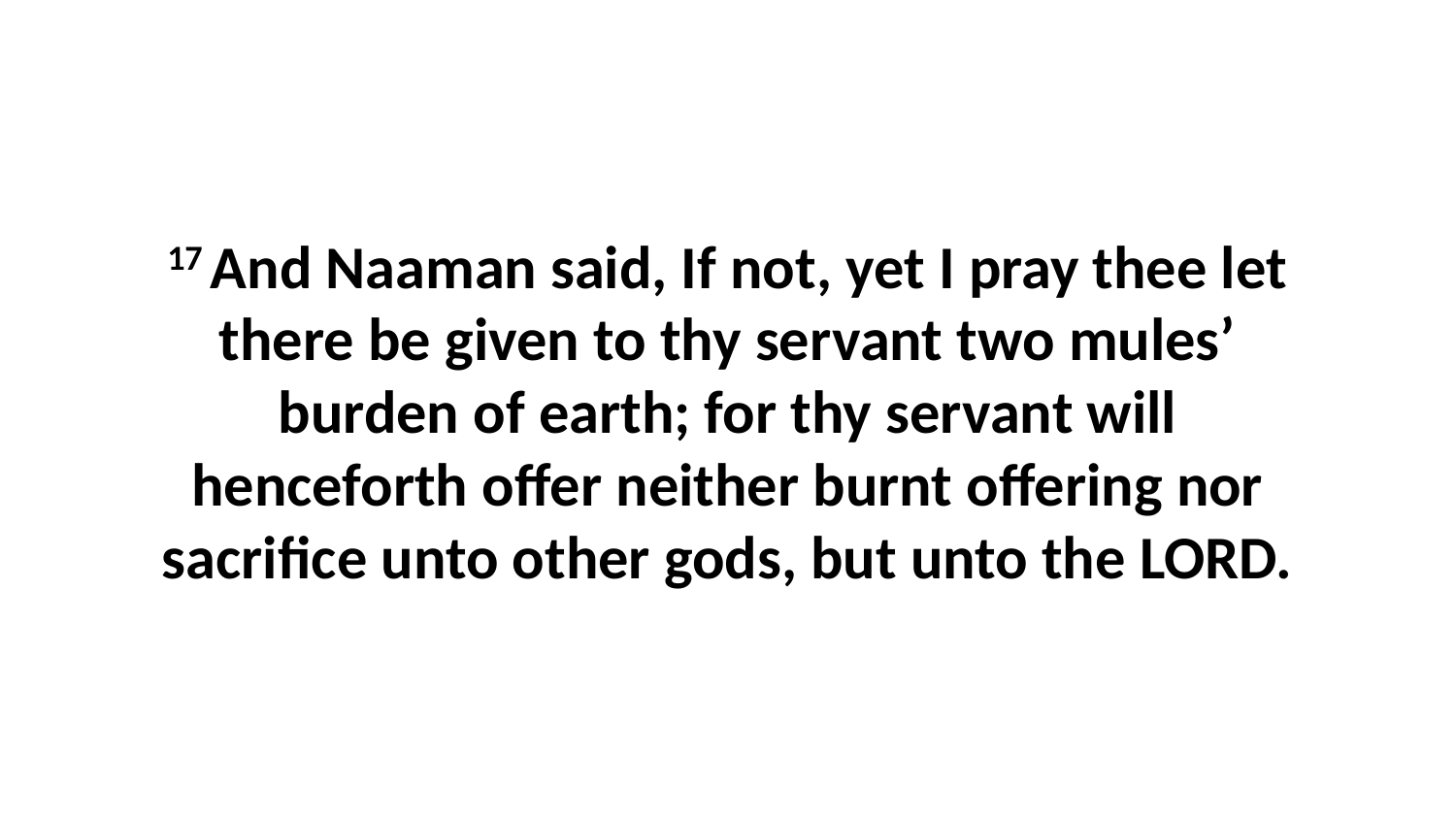

17 And Naaman said, If not, yet I pray thee let there be given to thy servant two mules’ burden of earth; for thy servant will henceforth offer neither burnt offering nor sacrifice unto other gods, but unto the LORD.